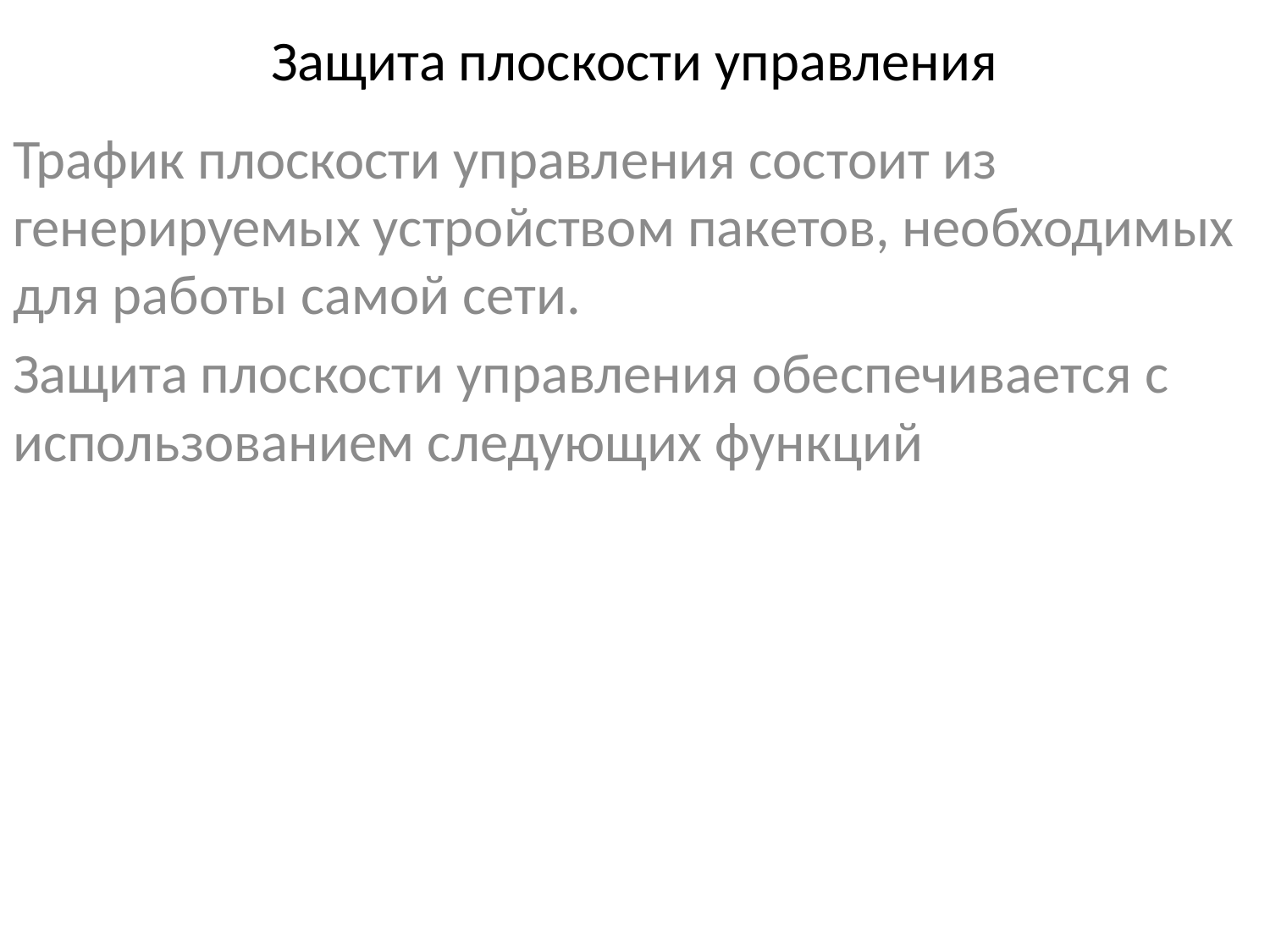

# Защита плоскости управления
Трафик плоскости управления состоит из генерируемых устройством пакетов, необходимых для работы самой сети.
Защита плоскости управления обеспечивается с использованием следующих функций